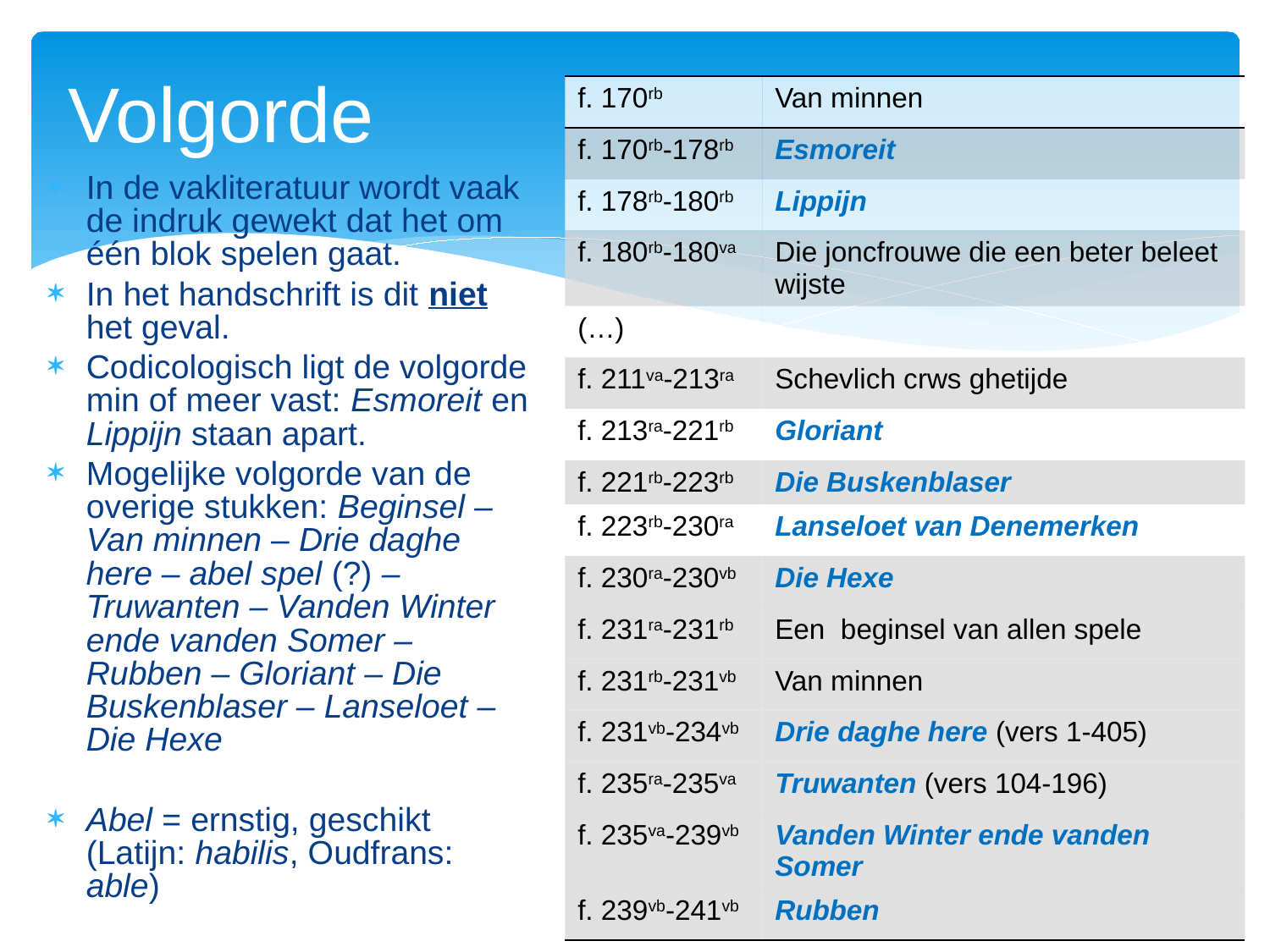

# Volgorde
| f. 170rb | Van minnen |
| --- | --- |
| f. 170rb-178rb | Esmoreit |
| f. 178rb-180rb | Lippijn |
| f. 180rb-180va | Die joncfrouwe die een beter beleet wijste |
| (…) |  |
| f. 211va-213ra | Schevlich crws ghetijde |
| f. 213ra-221rb | Gloriant |
| f. 221rb-223rb | Die Buskenblaser |
| f. 223rb-230ra | Lanseloet van Denemerken |
| f. 230ra-230vb | Die Hexe |
| f. 231ra-231rb | Een beginsel van allen spele |
| f. 231rb-231vb | Van minnen |
| f. 231vb-234vb | Drie daghe here (vers 1-405) |
| f. 235ra-235va | Truwanten (vers 104-196) |
| f. 235va-239vb | Vanden Winter ende vanden Somer |
| f. 239vb-241vb | Rubben |
In de vakliteratuur wordt vaak de indruk gewekt dat het om één blok spelen gaat.
In het handschrift is dit niet het geval.
Codicologisch ligt de volgorde min of meer vast: Esmoreit en Lippijn staan apart.
Mogelijke volgorde van de overige stukken: Beginsel – Van minnen – Drie daghe here – abel spel (?) – Truwanten – Vanden Winter ende vanden Somer – Rubben – Gloriant – Die Buskenblaser – Lanseloet – Die Hexe

Abel = ernstig, geschikt (Latijn: habilis, Oudfrans: able)